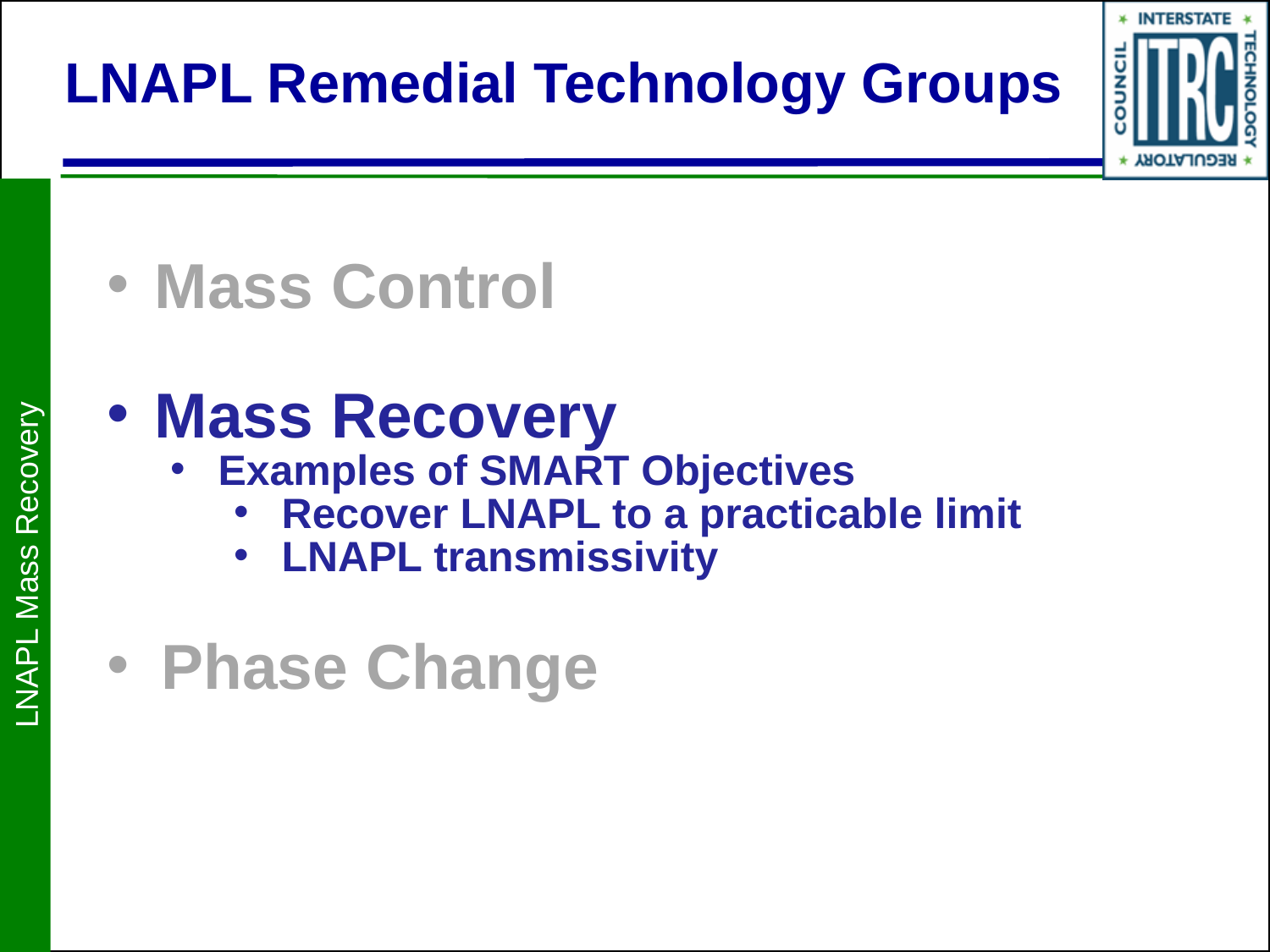

LNAPL Remedial Technology Groups

Mass Control

Mass Recovery
Examples of SMART Objectives
Recover LNAPL to a practicable limit
LNAPL transmissivity

Phase Change
LNAPL Mass Recovery